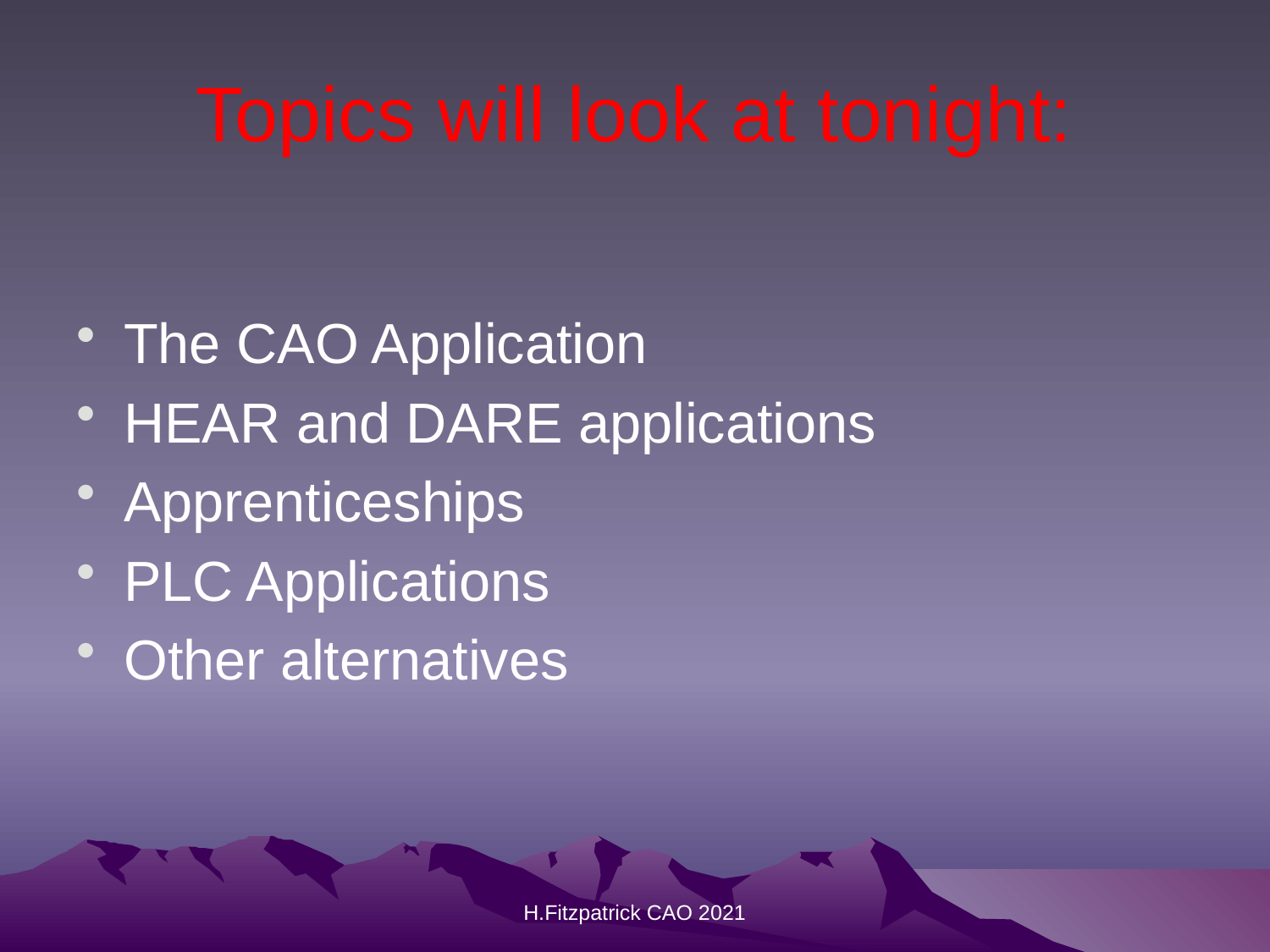

# Topics will look at tonight:

The CAO Application
HEAR and DARE applications
Apprenticeships
PLC Applications
Other alternatives
H.Fitzpatrick CAO 2021